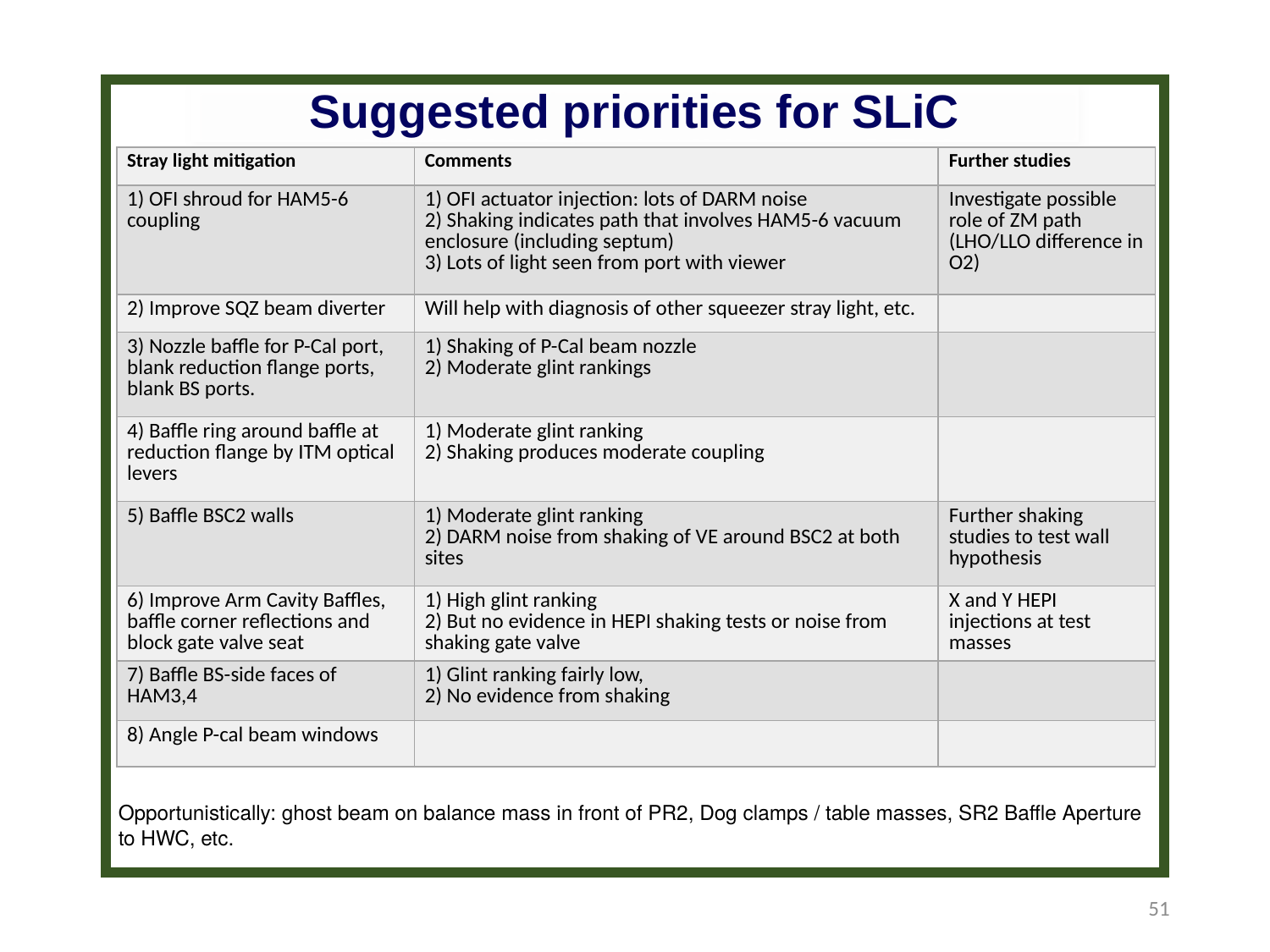

# Suggested priorities for SLiC
| Stray light mitigation | Comments | Further studies |
| --- | --- | --- |
| 1) OFI shroud for HAM5-6 coupling | 1) OFI actuator injection: lots of DARM noise 2) Shaking indicates path that involves HAM5-6 vacuum enclosure (including septum) 3) Lots of light seen from port with viewer | Investigate possible role of ZM path (LHO/LLO difference in O2) |
| 2) Improve SQZ beam diverter | Will help with diagnosis of other squeezer stray light, etc. |  |
| 3) Nozzle baffle for P-Cal port, blank reduction flange ports, blank BS ports. | 1) Shaking of P-Cal beam nozzle 2) Moderate glint rankings |  |
| 4) Baffle ring around baffle at reduction flange by ITM optical levers | 1) Moderate glint ranking 2) Shaking produces moderate coupling |  |
| 5) Baffle BSC2 walls | 1) Moderate glint ranking 2) DARM noise from shaking of VE around BSC2 at both sites | Further shaking studies to test wall hypothesis |
| 6) Improve Arm Cavity Baffles, baffle corner reflections and block gate valve seat | 1) High glint ranking 2) But no evidence in HEPI shaking tests or noise from shaking gate valve | X and Y HEPI injections at test masses |
| 7) Baffle BS-side faces of HAM3,4 | 1) Glint ranking fairly low, 2) No evidence from shaking |  |
| 8) Angle P-cal beam windows |  |  |
Opportunistically: ghost beam on balance mass in front of PR2, Dog clamps / table masses, SR2 Baffle Aperture to HWC, etc.
51